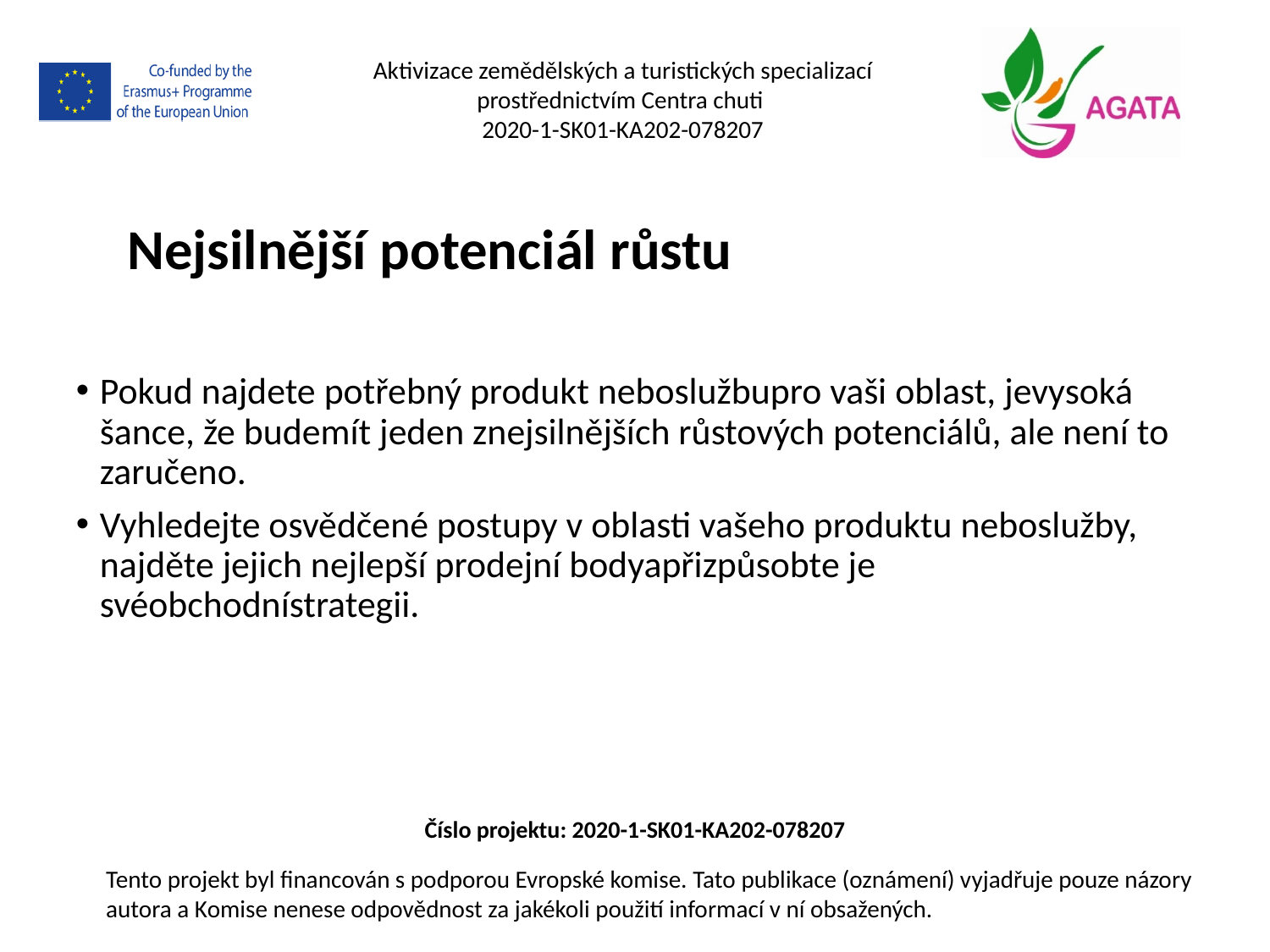

Aktivizace zemědělských a turistických specializací prostřednictvím Centra chuti
2020-1-SK01-KA202-078207
Nejsilnější potenciál růstu

Pokud najdete potřebný produkt neboslužbupro vaši oblast, jevysoká šance, že budemít jeden znejsilnějších růstových potenciálů, ale není to zaručeno.
Vyhledejte osvědčené postupy v oblasti vašeho produktu neboslužby, najděte jejich nejlepší prodejní bodyapřizpůsobte je svéobchodnístrategii.
Číslo projektu: 2020-1-SK01-KA202-078207
Tento projekt byl financován s podporou Evropské komise. Tato publikace (oznámení) vyjadřuje pouze názory autora a Komise nenese odpovědnost za jakékoli použití informací v ní obsažených.